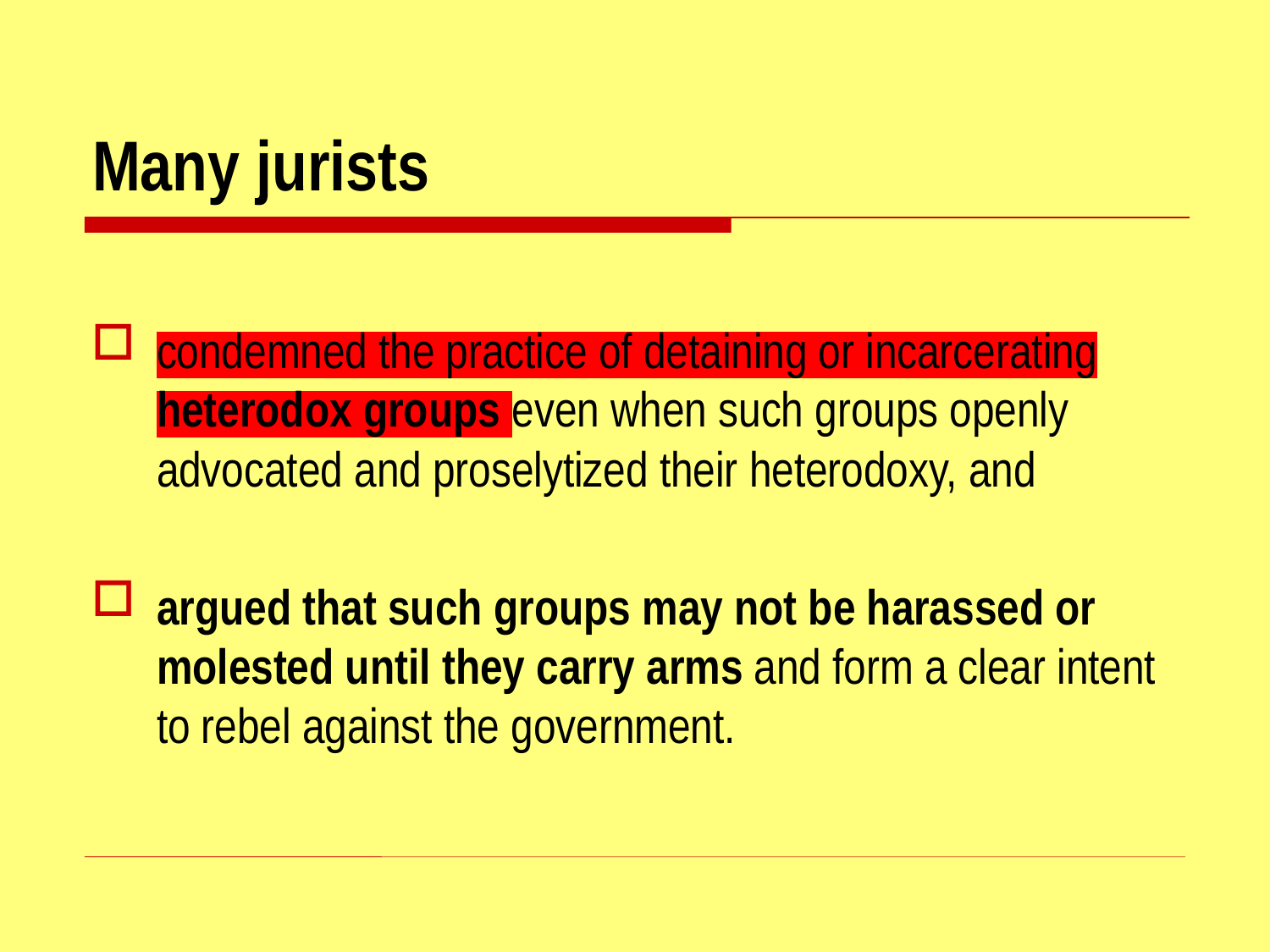

# Many jurists

condemned the practice of detaining or incarcerating heterodox groups even when such groups openly advocated and proselytized their heterodoxy, and

argued that such groups may not be harassed or molested until they carry arms and form a clear intent to rebel against the government.